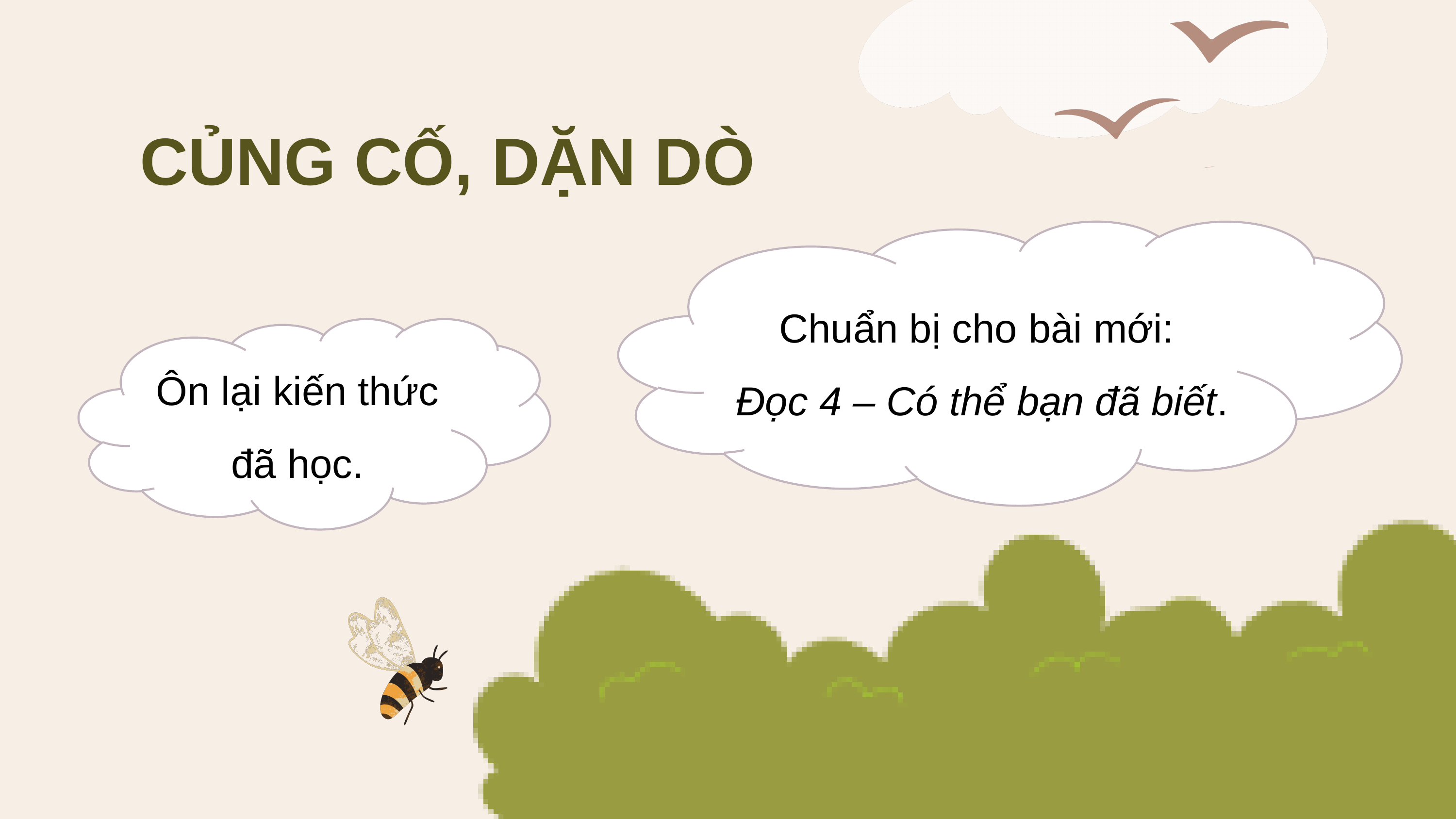

CỦNG CỐ, DẶN DÒ
Chuẩn bị cho bài mới:
Đọc 4 – Có thể bạn đã biết.
Ôn lại kiến thức đã học.